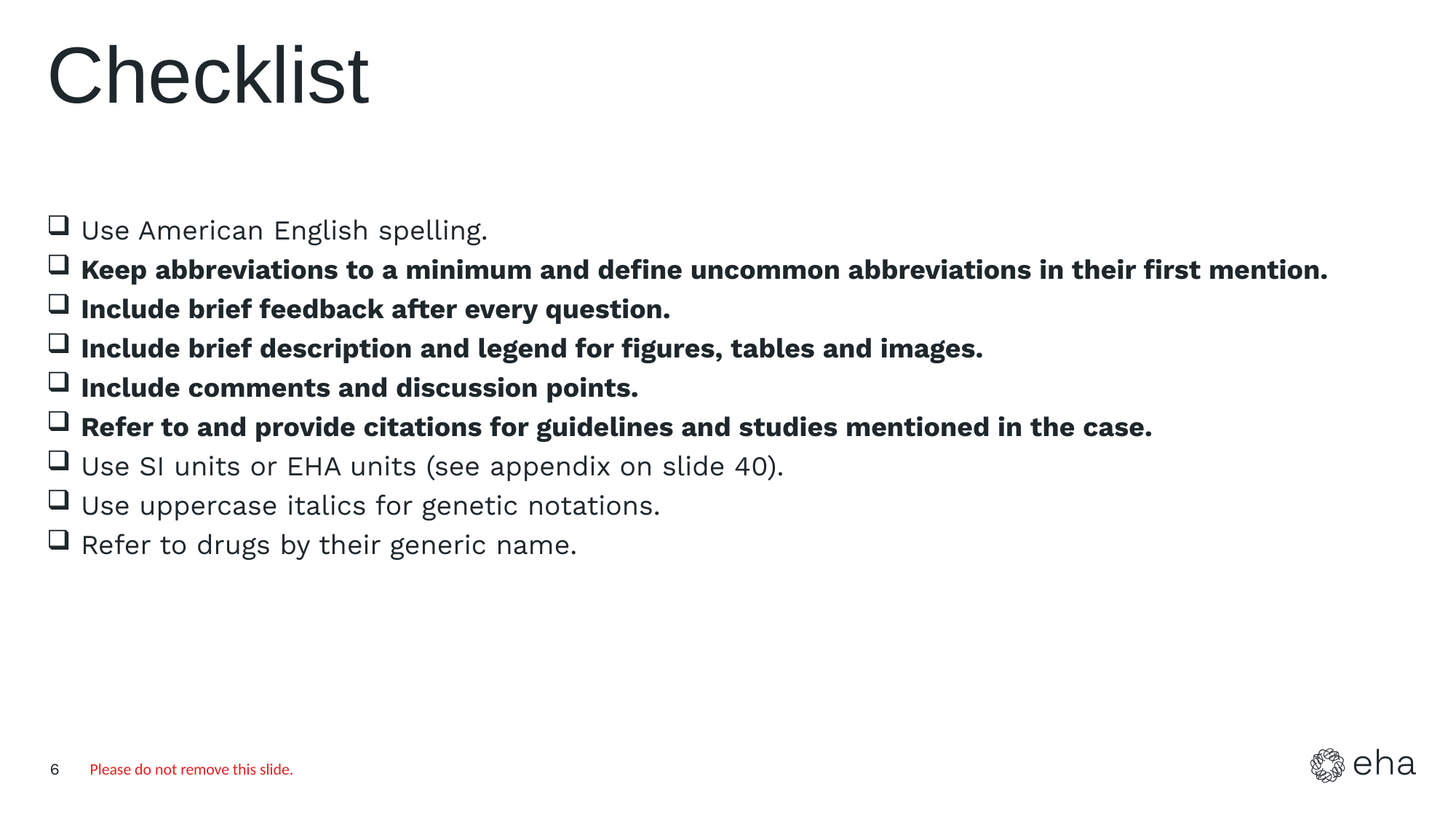

# Checklist
Use American English spelling.
Keep abbreviations to a minimum and define uncommon abbreviations in their first mention.
Include brief feedback after every question.
Include brief description and legend for figures, tables and images.
Include comments and discussion points.
Refer to and provide citations for guidelines and studies mentioned in the case.
Use SI units or EHA units (see appendix on slide 40).
Use uppercase italics for genetic notations.
Refer to drugs by their generic name.
6
Please do not remove this slide.